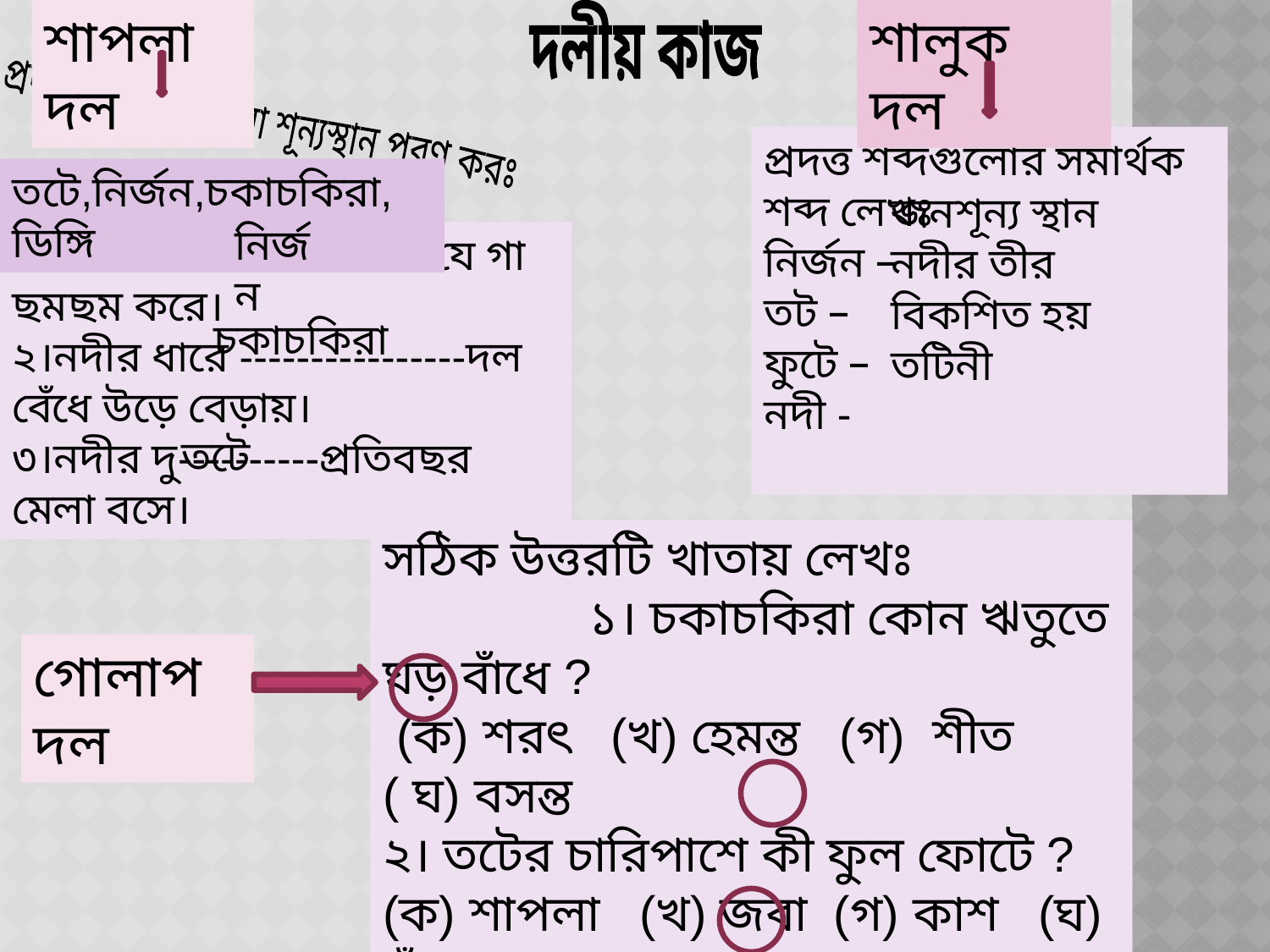

শাপলা দল
দলীয় কাজ
শালুক দল

প্রদত্ত শব্দগুলো দারা শূন্যস্থান পূরণ করঃ
প্রদত্ত শব্দগুলোর সমার্থক শব্দ লেখঃ
নির্জন –
তট –
ফুটে –
নদী -

তটে,নির্জন,চকাচকিরা,ডিঙ্গি
জনশূন্য স্থান
নদীর তীর
বিকশিত হয়
তটিনী
নির্জন
১।এলাকাটি এত ----------যে গা ছমছম করে।
২।নদীর ধারে ----------------দল বেঁধে উড়ে বেড়ায়।
৩।নদীর দু----------প্রতিবছর মেলা বসে।
চকাচকিরা
তটে
সঠিক উত্তরটি খাতায় লেখঃ                                ১। চকাচকিরা কোন ঋতুতে ঘড় বাঁধে ?
 (ক) শরৎ   (খ) হেমন্ত   (গ)  শীত   ( ঘ) বসন্ত
২। তটের চারিপাশে কী ফুল ফোটে ?
(ক) শাপলা   (খ) জবা  (গ) কাশ   (ঘ)  গাঁদা
৩। কোন ঋতুতে বিদেশি হাঁসেরা আসে ?
 (ক) গ্রীষ্ম   (খ)   বর্ষা  (গ) শীত  (ঘ) হেমন্ত

গোলাপ দল